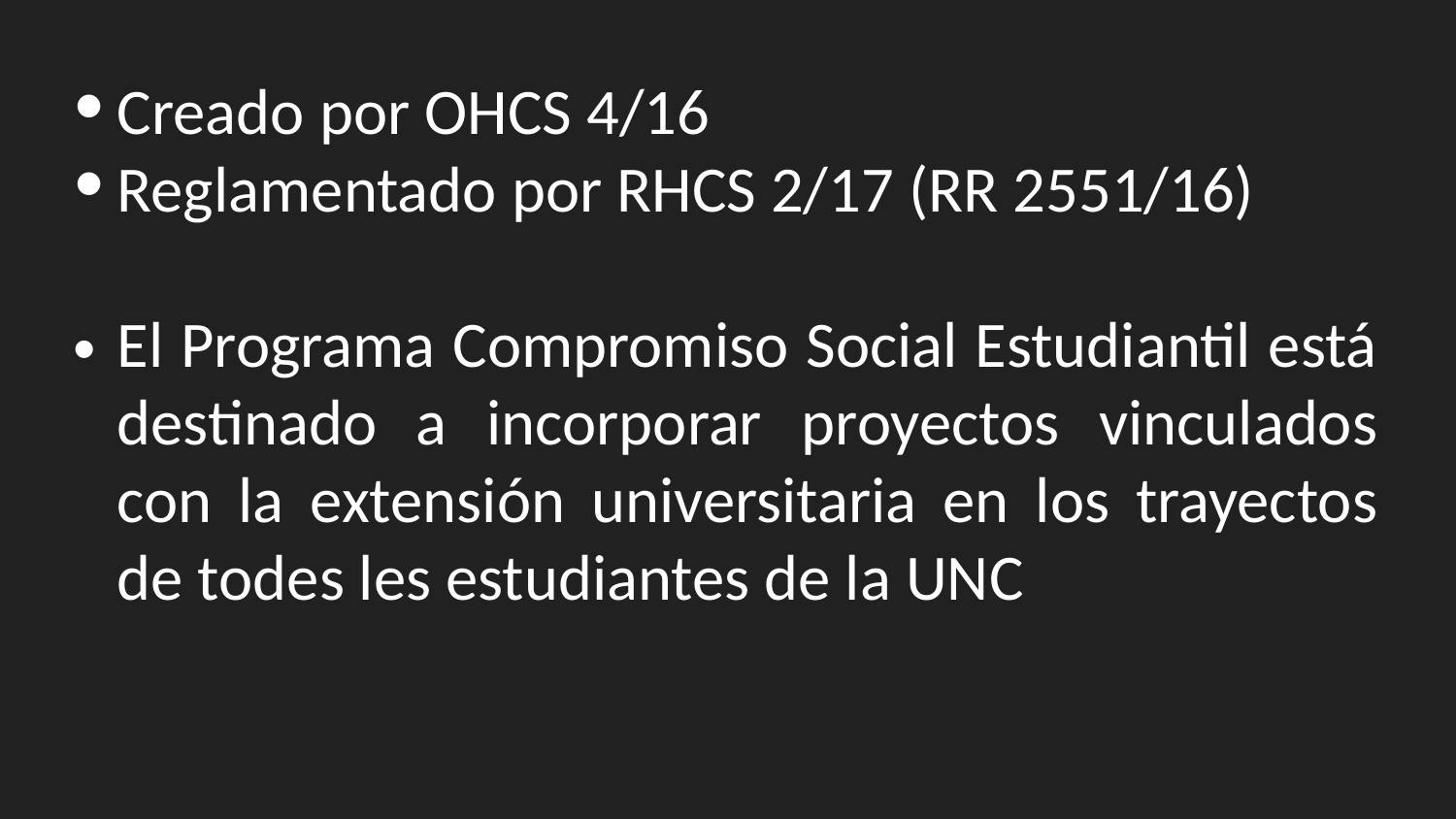

Creado por OHCS 4/16
Reglamentado por RHCS 2/17 (RR 2551/16)

El Programa Compromiso Social Estudiantil está destinado a incorporar proyectos vinculados con la extensión universitaria en los trayectos de todes les estudiantes de la UNC